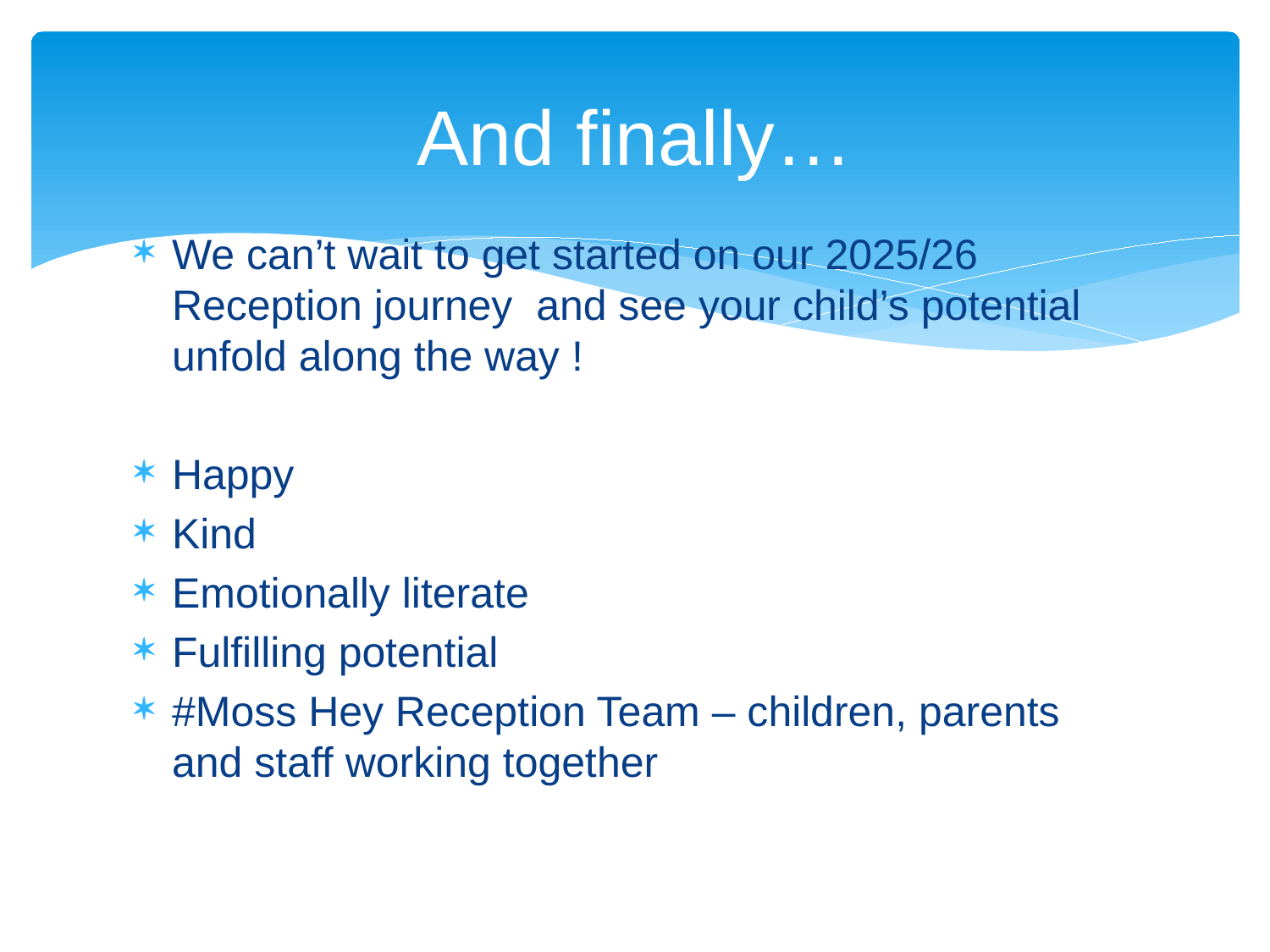

# And finally…
We can’t wait to get started on our 2025/26 Reception journey  and see your child’s potential unfold along the way !

Happy
Kind
Emotionally literate
Fulfilling potential
#Moss Hey Reception Team – children, parents and staff working together